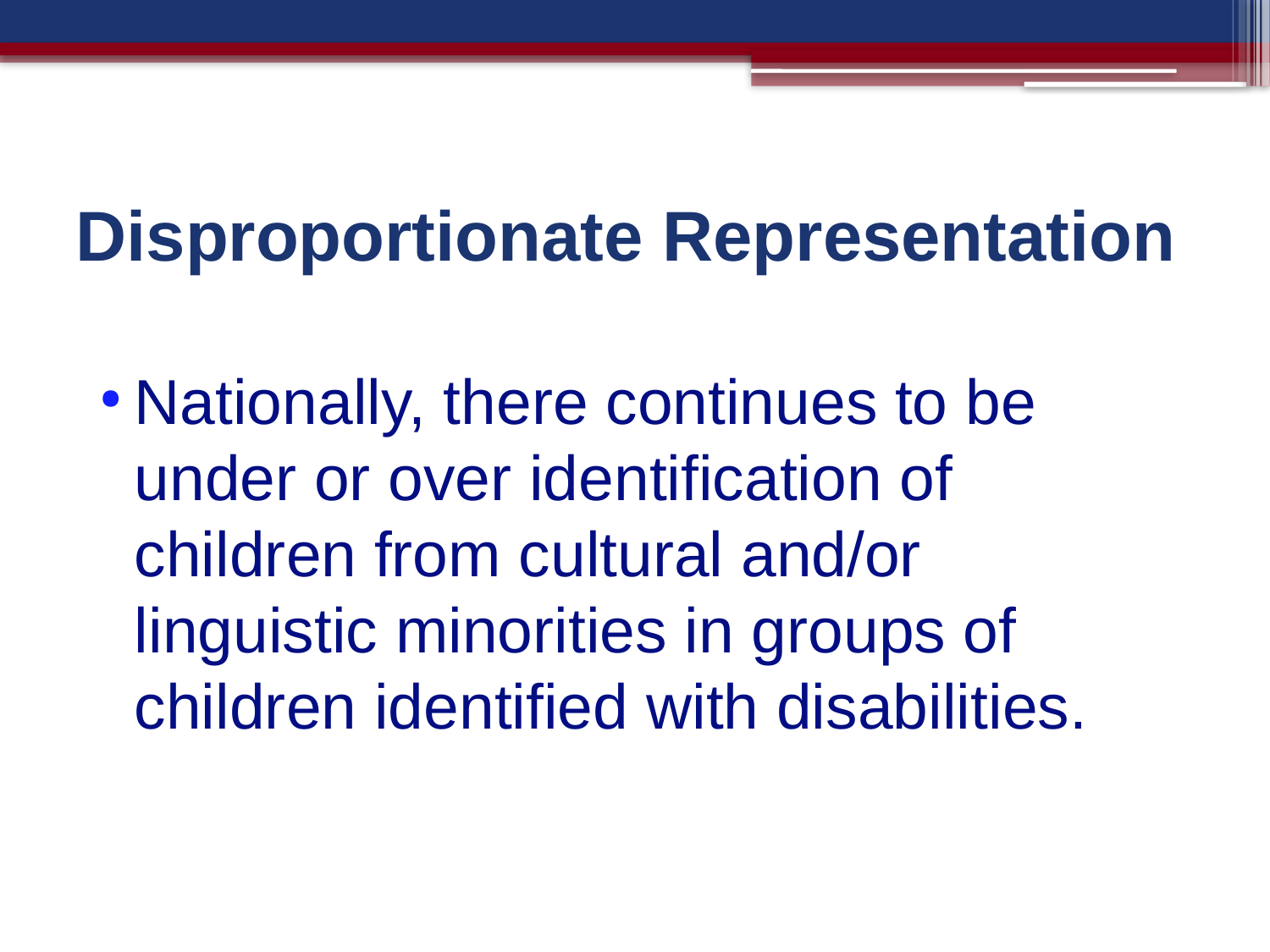

# Disproportionate Representation
Nationally, there continues to be under or over identification of children from cultural and/or linguistic minorities in groups of children identified with disabilities.